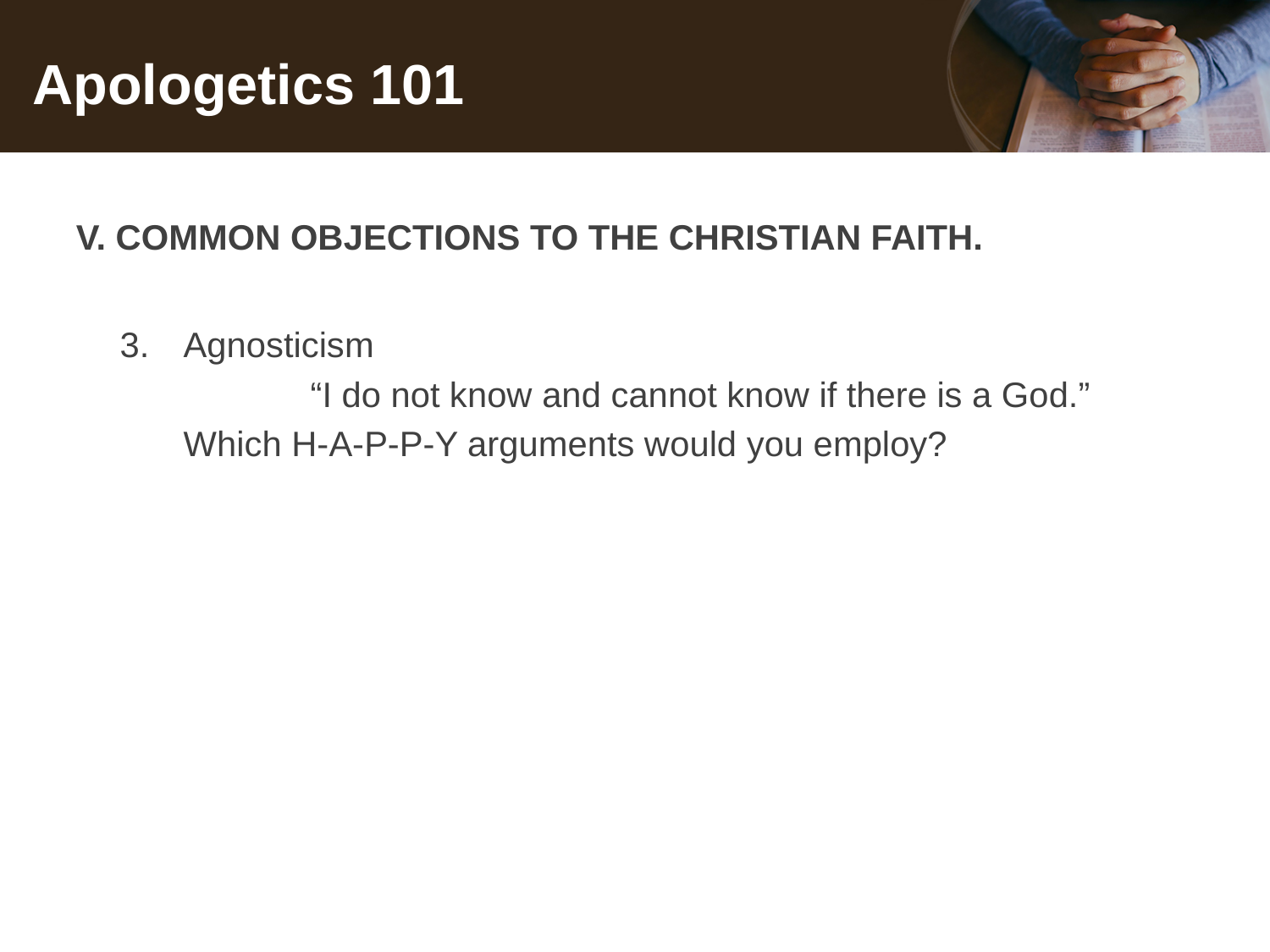

# Apologetics 101
V. COMMON OBJECTIONS TO THE CHRISTIAN FAITH.
Agnosticism
		“I do not know and cannot know if there is a God.”
	Which H-A-P-P-Y arguments would you employ?